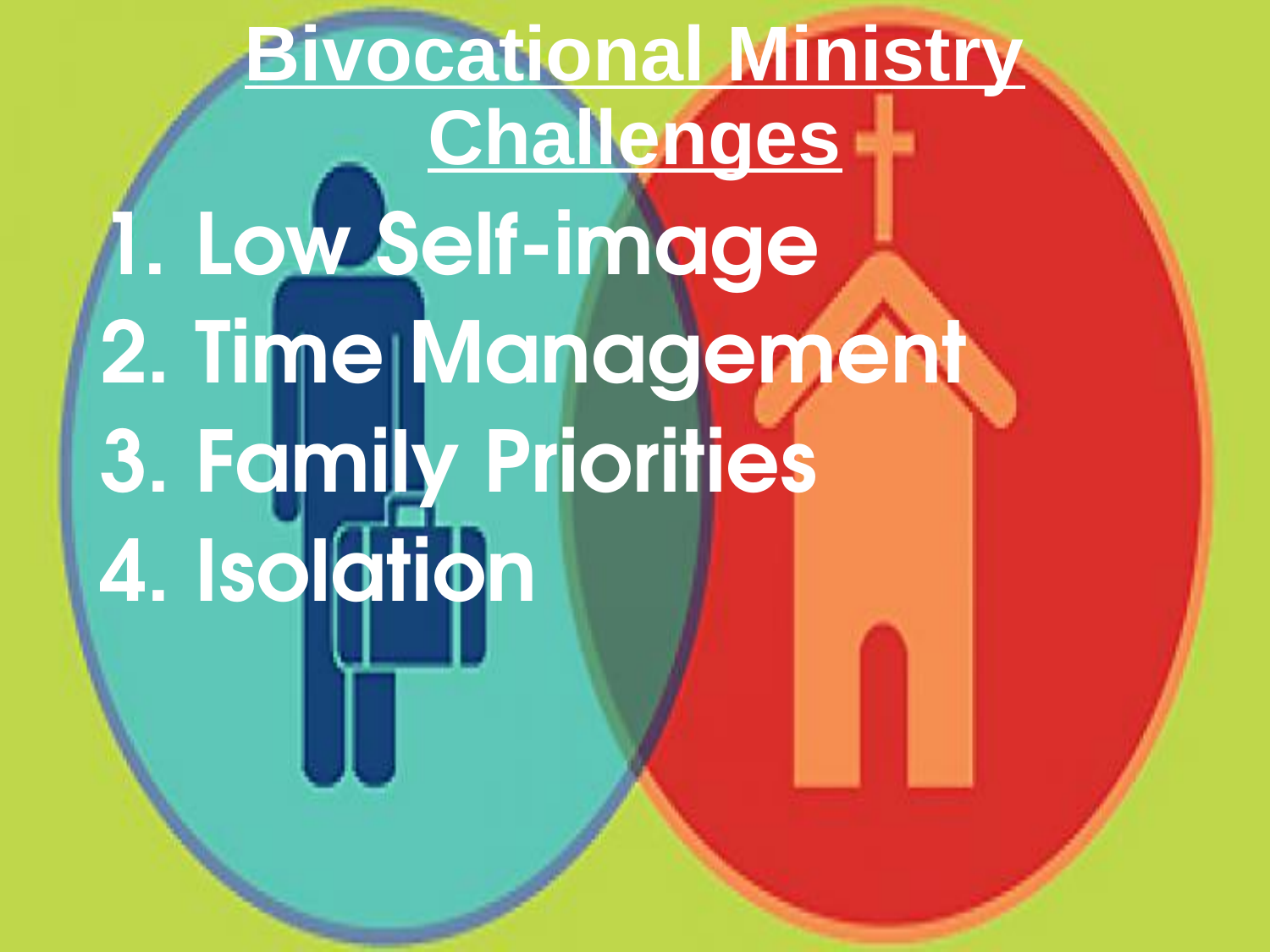

# Bivocational Ministry Challenges
 Low Self-image
 Time Management
 Family Priorities
 Isolation